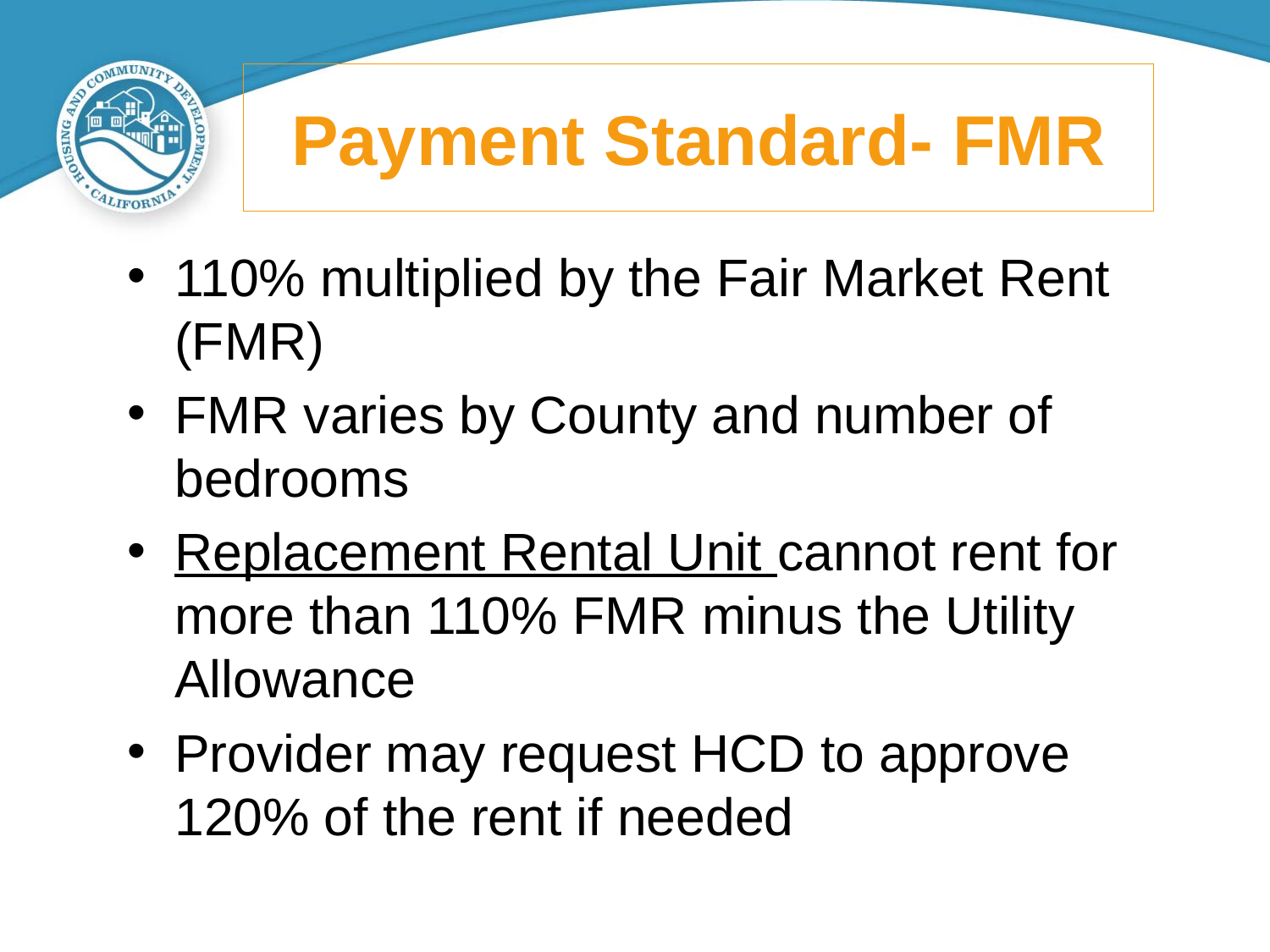

# Payment Standard- FMR
110% multiplied by the Fair Market Rent (FMR)
FMR varies by County and number of bedrooms
Replacement Rental Unit cannot rent for more than 110% FMR minus the Utility Allowance
Provider may request HCD to approve 120% of the rent if needed